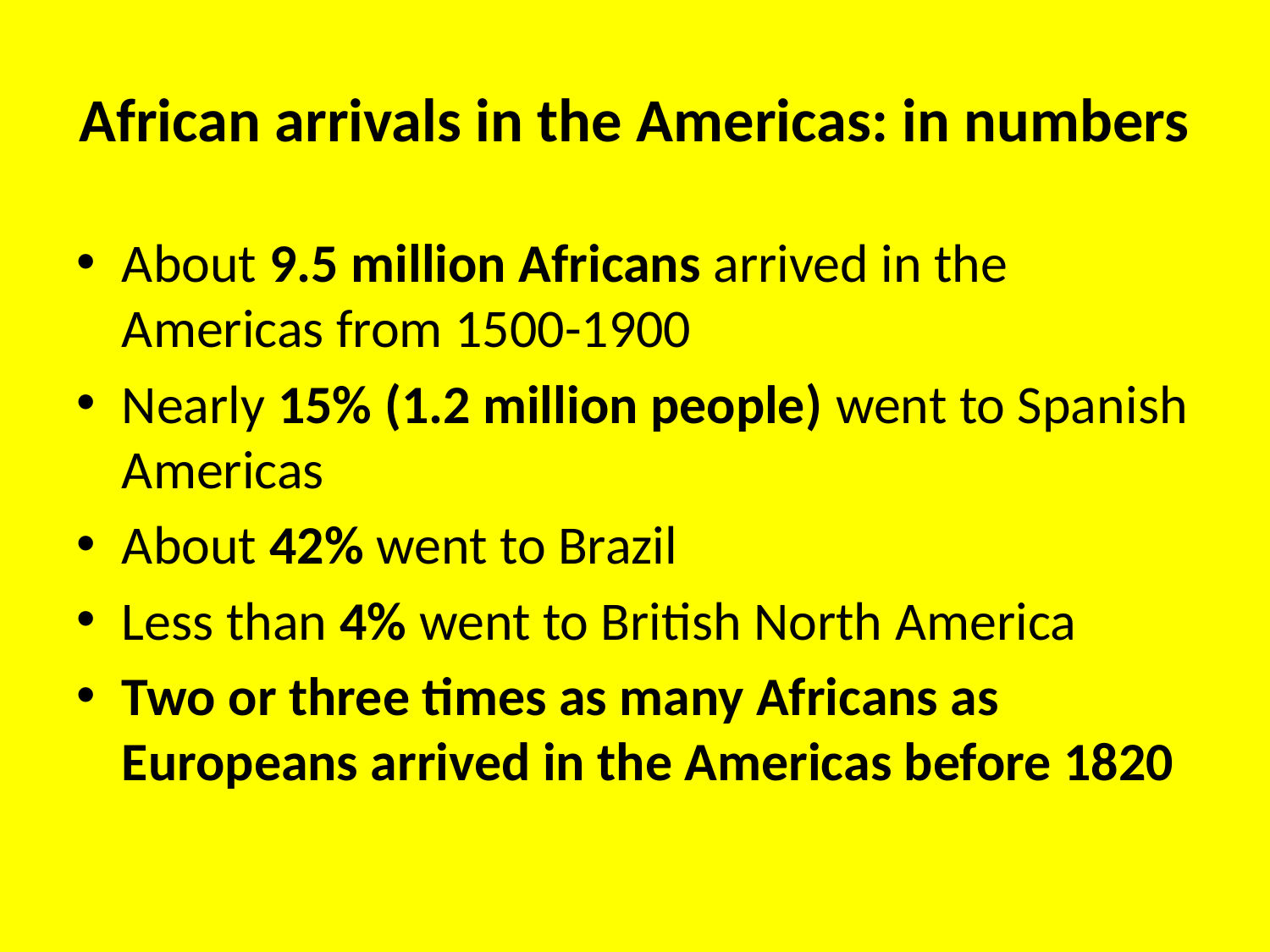

# African arrivals in the Americas: in numbers
About 9.5 million Africans arrived in the Americas from 1500-1900
Nearly 15% (1.2 million people) went to Spanish Americas
About 42% went to Brazil
Less than 4% went to British North America
Two or three times as many Africans as Europeans arrived in the Americas before 1820